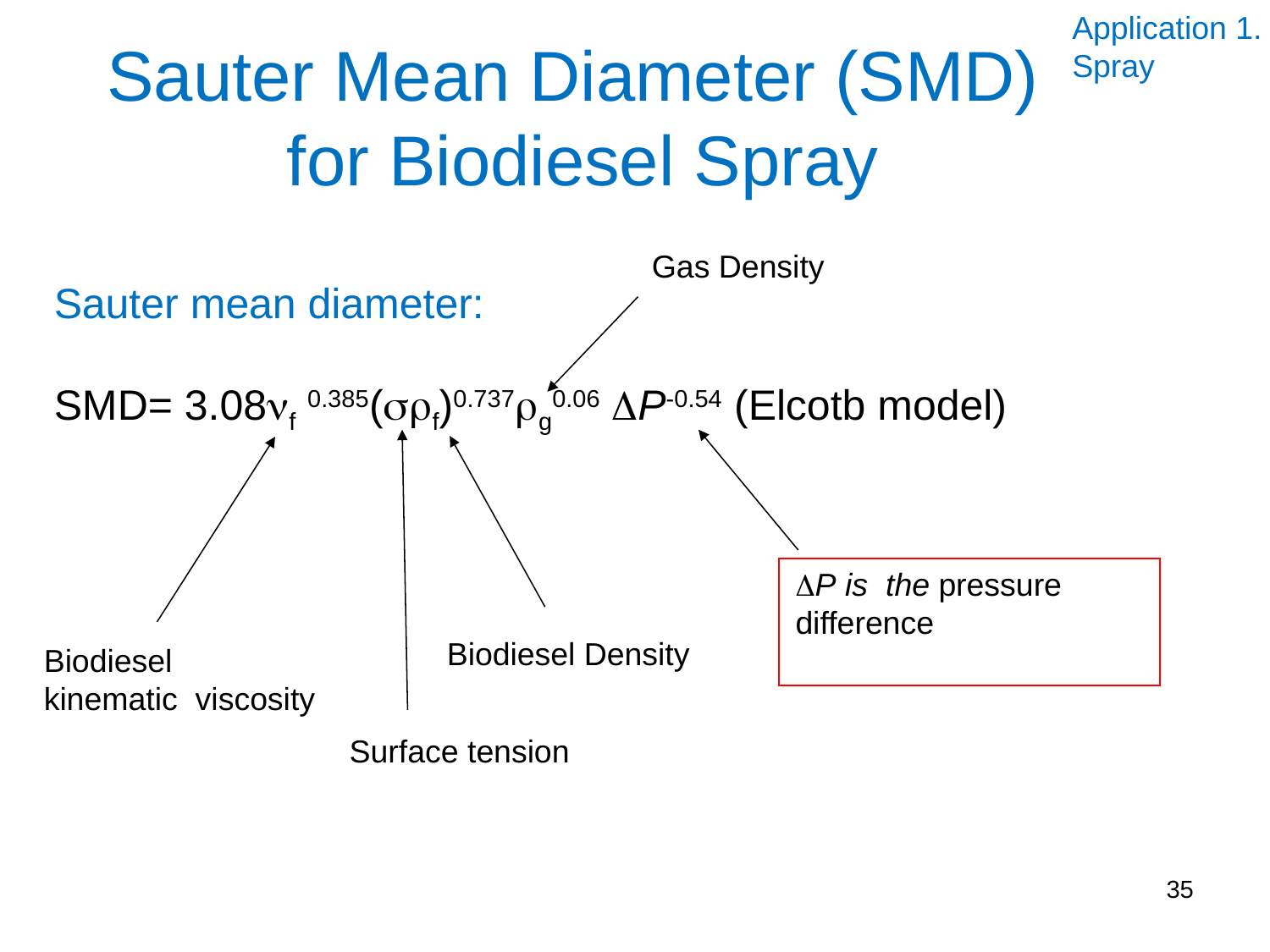

Application 1.
Spray
Sauter Mean Diameter (SMD)
 for Biodiesel Spray

Sauter mean diameter:

SMD= 3.08νf 0.385(σρf)0.737ρg0.06 ΔP-0.54 (Elcotb model)

Gas Density

ΔP is  the pressure difference

Biodiesel Density
Biodiesel
kinematic  viscosity

Surface tension
35